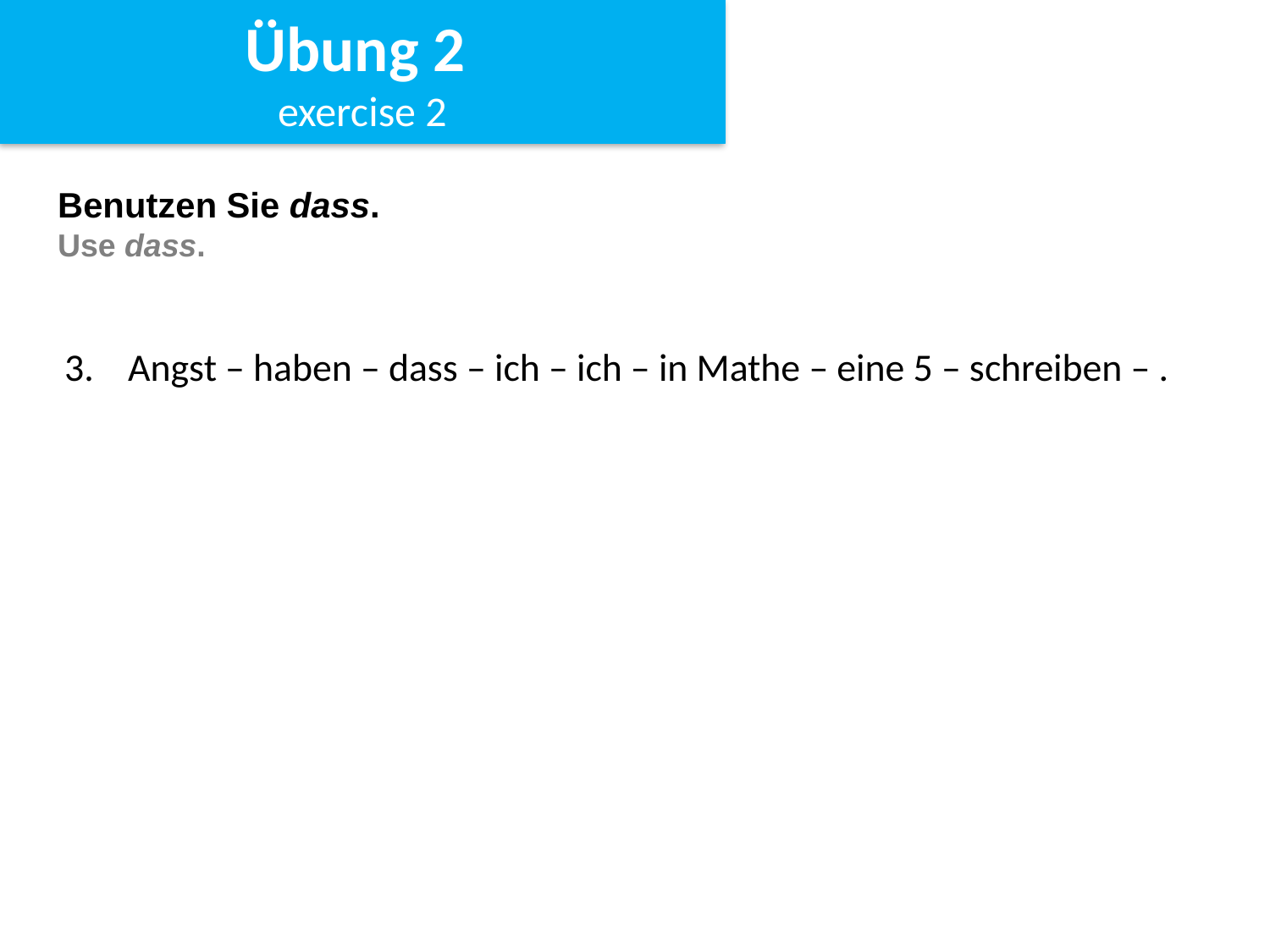

Übung 2
exercise 2
# Benutzen Sie dass. Use dass.
Angst – haben – dass – ich – ich – in Mathe – eine 5 – schreiben – .